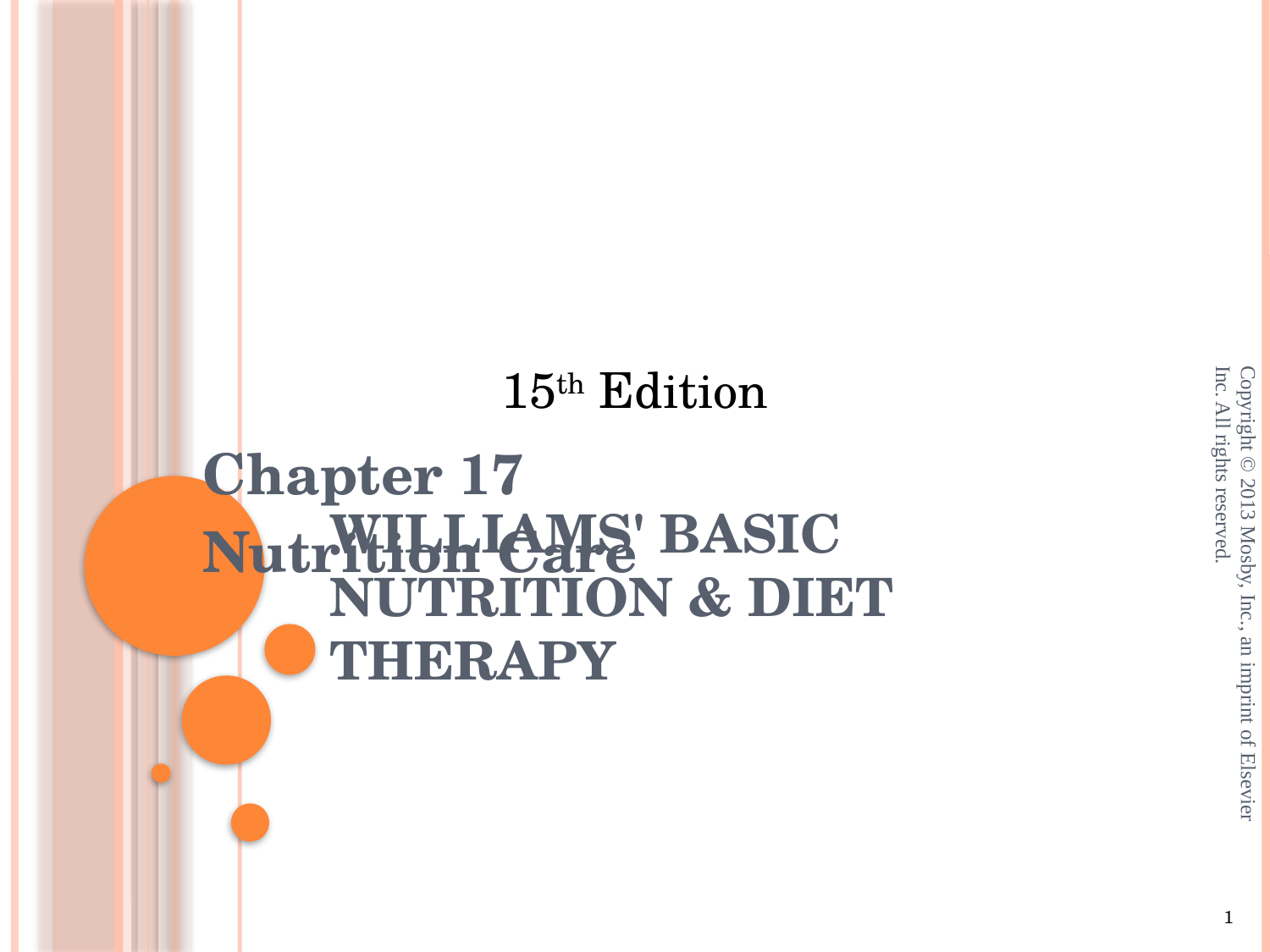

15th Edition
Chapter 17
Nutrition Care
# Williams' Basic Nutrition & Diet Therapy
Copyright © 2013 Mosby, Inc., an imprint of Elsevier Inc. All rights reserved.
1